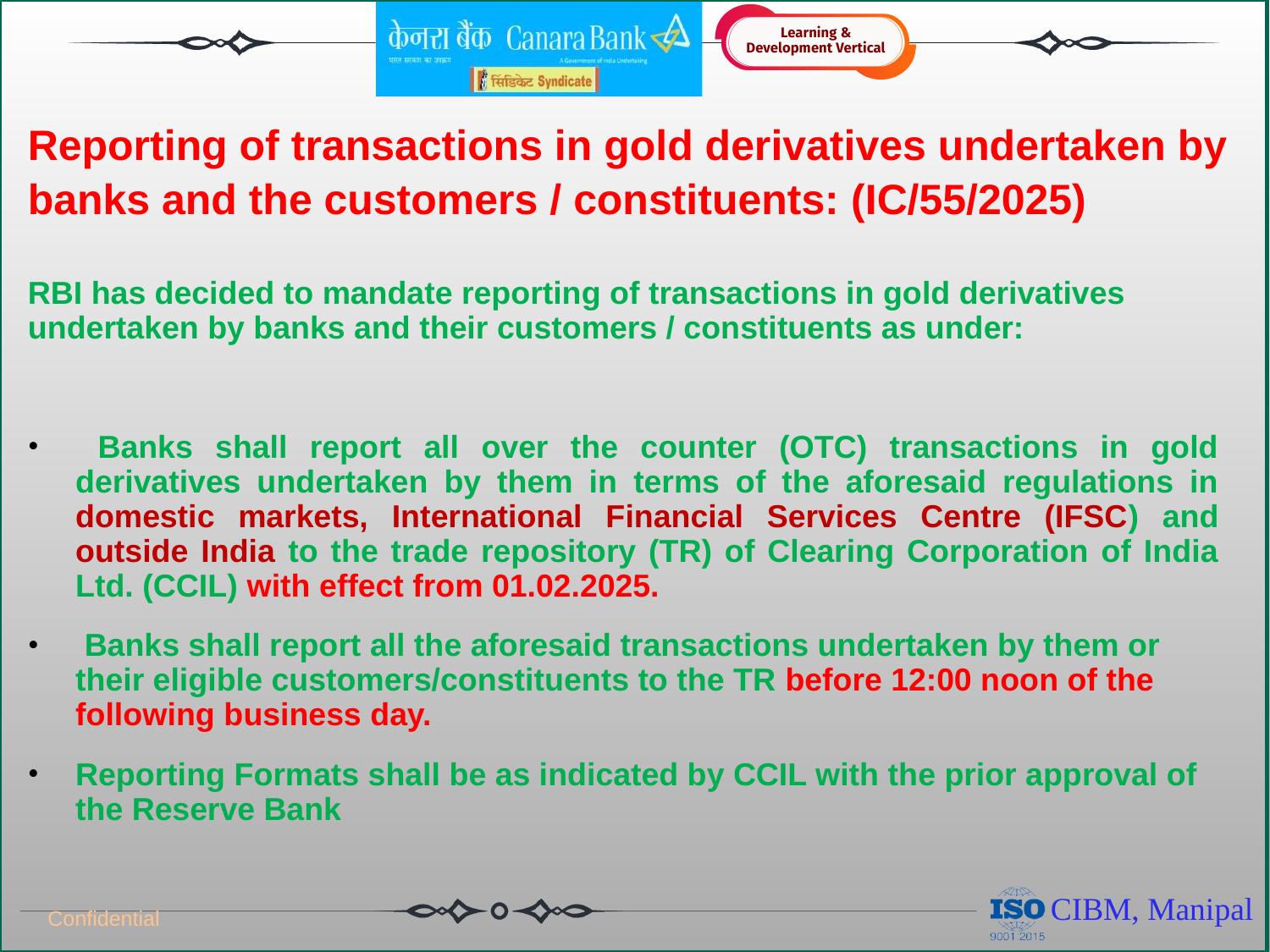

# Reporting of transactions in gold derivatives undertaken by banks and the customers / constituents: (IC/55/2025)

RBI has decided to mandate reporting of transactions in gold derivatives undertaken by banks and their customers / constituents as under:

 Banks shall report all over the counter (OTC) transactions in gold derivatives undertaken by them in terms of the aforesaid regulations in domestic markets, International Financial Services Centre (IFSC) and outside India to the trade repository (TR) of Clearing Corporation of India Ltd. (CCIL) with effect from 01.02.2025.
 Banks shall report all the aforesaid transactions undertaken by them or their eligible customers/constituents to the TR before 12:00 noon of the following business day.
Reporting Formats shall be as indicated by CCIL with the prior approval of the Reserve Bank

Confidential